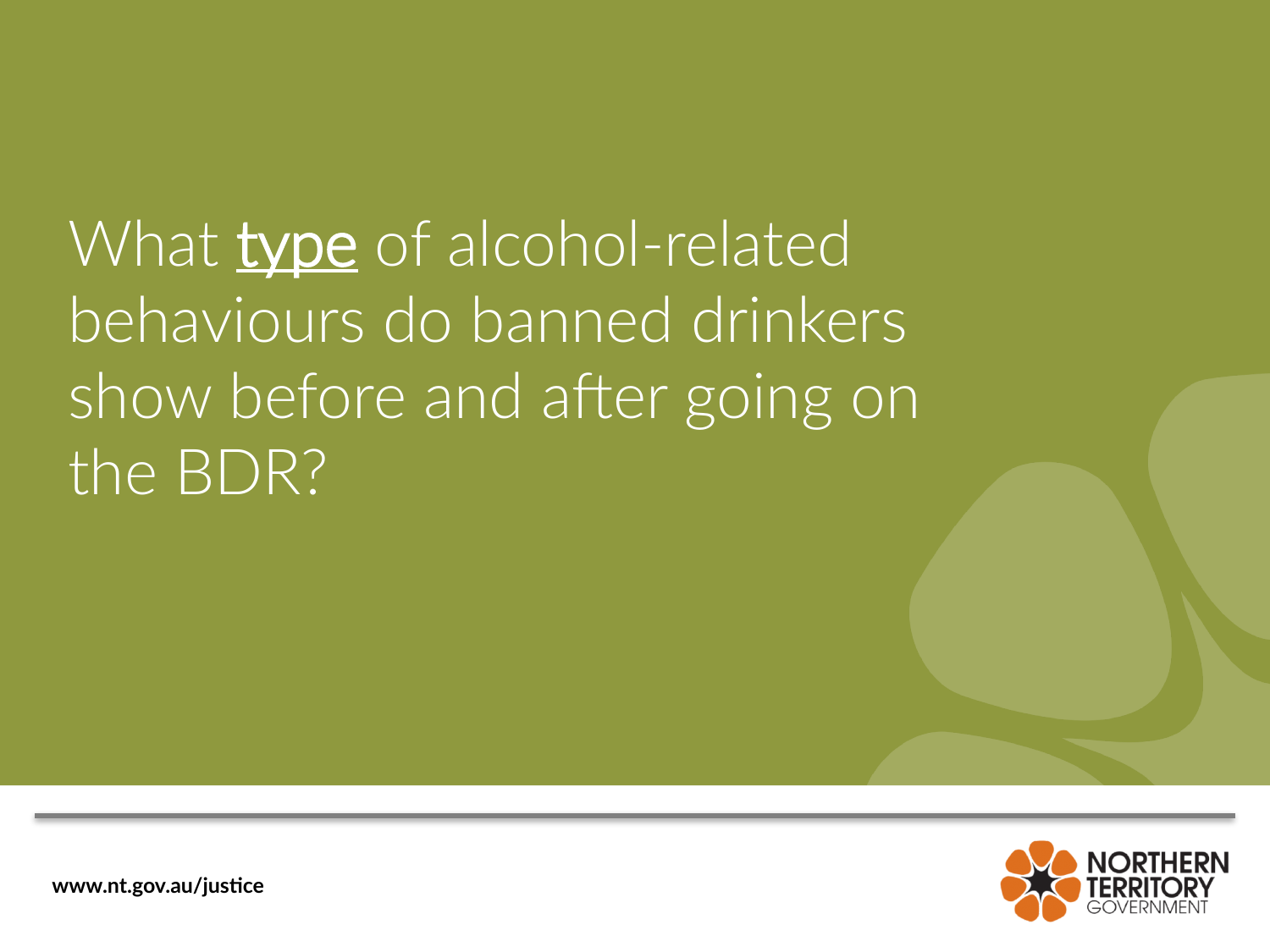

# What type of alcohol-related behaviours do banned drinkers show before and after going on the BDR?